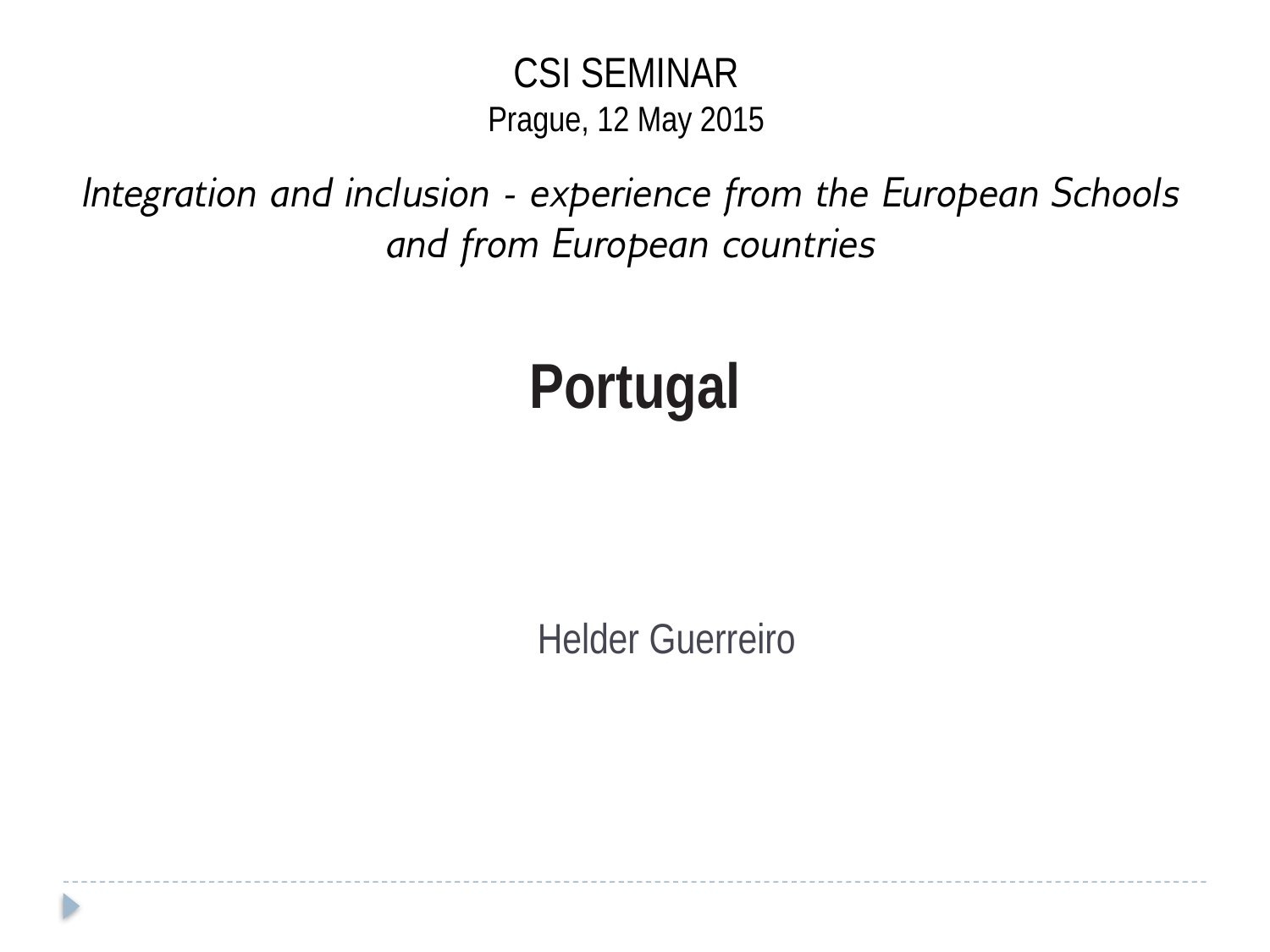

CSI SEMINAR
Prague, 12 May 2015
Integration and inclusion - experience from the European Schools and from European countries
Portugal
Helder Guerreiro